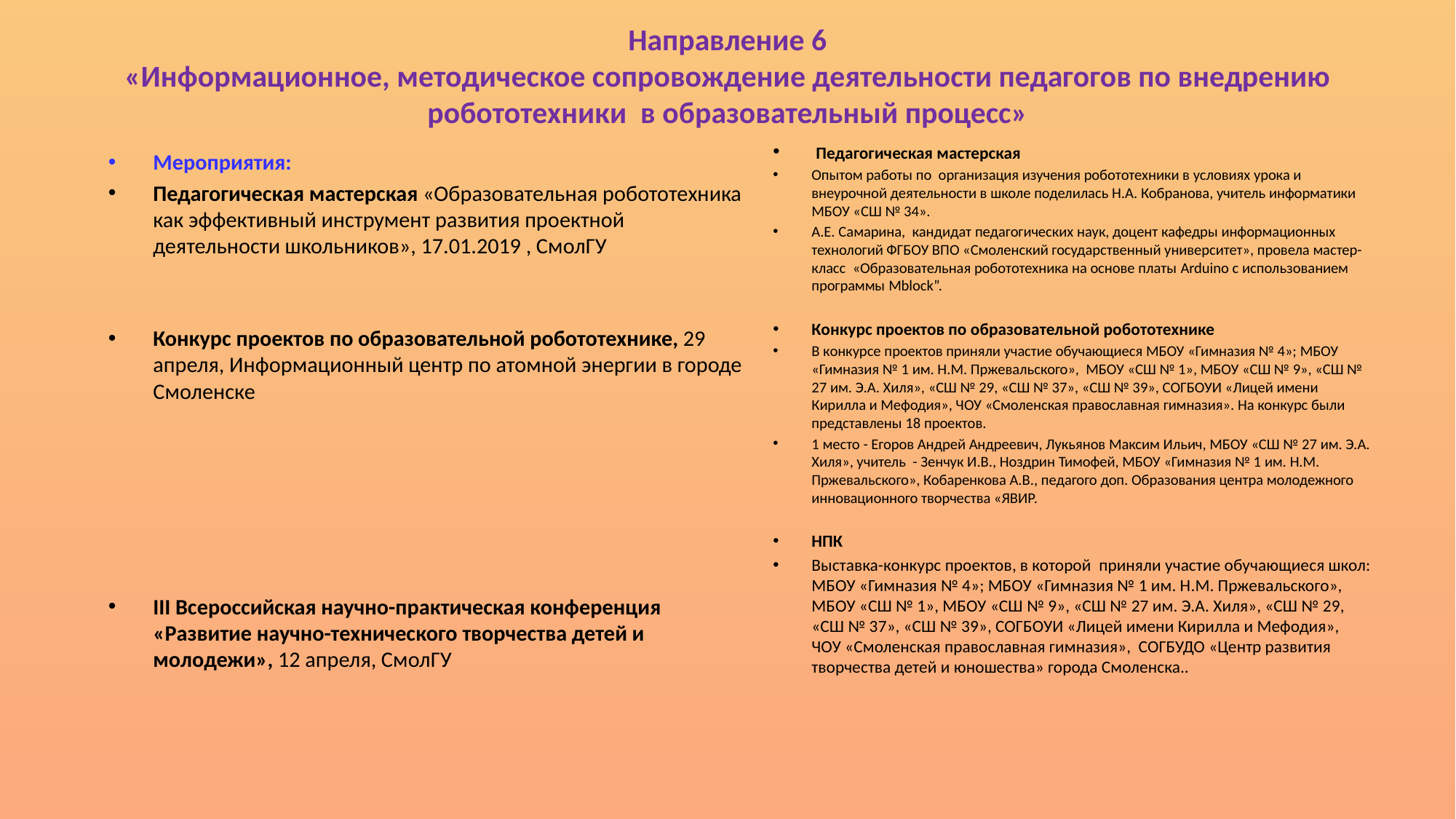

# Направление 6 «Информационное, методическое сопровождение деятельности педагогов по внедрению  робототехники  в образовательный процесс»
 Педагогическая мастерская
Опытом работы по  организация изучения робототехники в условиях урока и внеурочной деятельности в школе поделилась Н.А. Кобранова, учитель информатики МБОУ «СШ № 34».
А.Е. Самарина,  кандидат педагогических наук, доцент кафедры информационных технологий ФГБОУ ВПО «Смоленский государственный университет», провела мастер-класс  «Образовательная робототехника на основе платы Arduino с использованием программы Mblock”.

Конкурс проектов по образовательной робототехнике
В конкурсе проектов приняли участие обучающиеся МБОУ «Гимназия № 4»; МБОУ «Гимназия № 1 им. Н.М. Пржевальского»,  МБОУ «СШ № 1», МБОУ «СШ № 9», «СШ № 27 им. Э.А. Хиля», «СШ № 29, «СШ № 37», «СШ № 39», СОГБОУИ «Лицей имени Кирилла и Мефодия», ЧОУ «Смоленская православная гимназия». На конкурс были представлены 18 проектов.
1 место - Егоров Андрей Андреевич, Лукьянов Максим Ильич, МБОУ «СШ № 27 им. Э.А. Хиля», учитель  - Зенчук И.В., Ноздрин Тимофей, МБОУ «Гимназия № 1 им. Н.М. Пржевальского», Кобаренкова А.В., педагого доп. Образования центра молодежного инновационного творчества «ЯВИР.

НПК
Выставка-конкурс проектов, в которой  приняли участие обучающиеся школ: МБОУ «Гимназия № 4»; МБОУ «Гимназия № 1 им. Н.М. Пржевальского»,  МБОУ «СШ № 1», МБОУ «СШ № 9», «СШ № 27 им. Э.А. Хиля», «СШ № 29, «СШ № 37», «СШ № 39», СОГБОУИ «Лицей имени Кирилла и Мефодия», ЧОУ «Смоленская православная гимназия»,  СОГБУДО «Центр развития творчества детей и юношества» города Смоленска..

Мероприятия:
Педагогическая мастерская «Образовательная робототехника как эффективный инструмент развития проектной деятельности школьников», 17.01.2019 , СмолГУ

Конкурс проектов по образовательной робототехнике, 29 апреля, Информационный центр по атомной энергии в городе Смоленске

III Всероссийская научно-практическая конференция «Развитие научно-технического творчества детей и молодежи», 12 апреля, СмолГУ